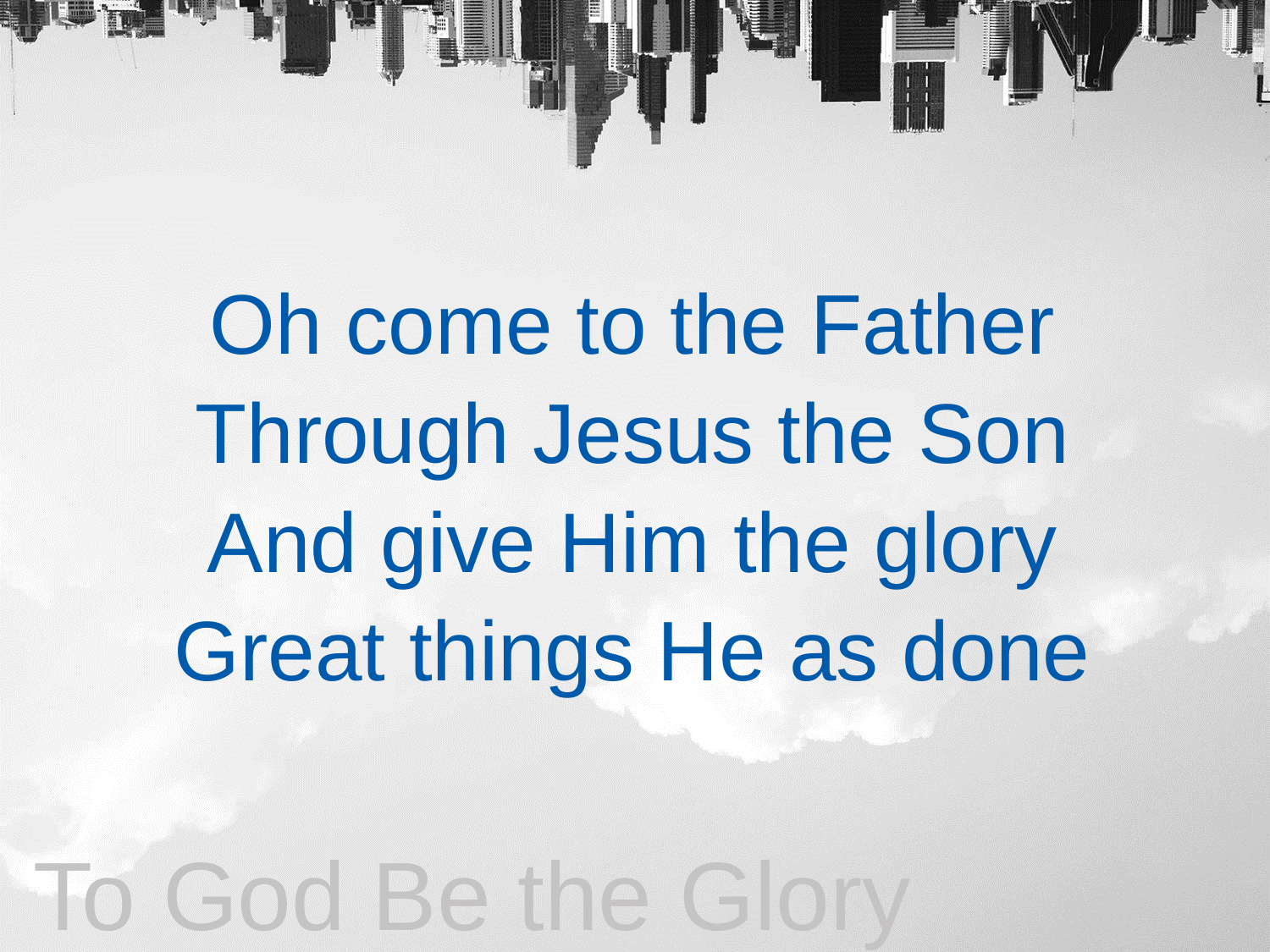

Oh come to the Father
Through Jesus the Son
And give Him the glory
Great things He as done
To God Be the Glory